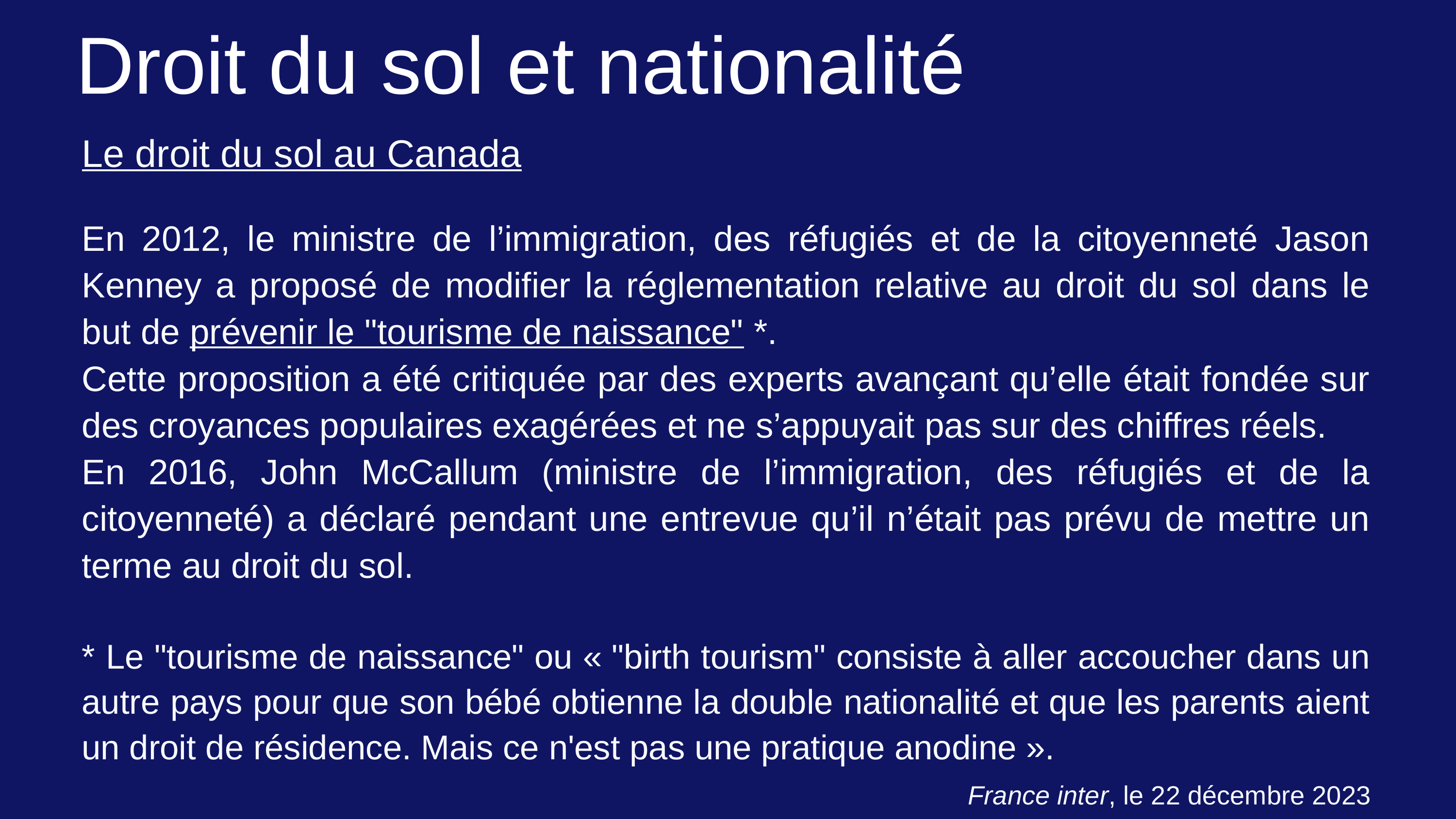

Droit du sol et nationalité
Le droit du sol au Canada
En 2012, le ministre de l’immigration, des réfugiés et de la citoyenneté Jason Kenney a proposé de modifier la réglementation relative au droit du sol dans le but de prévenir le "tourisme de naissance" *.
Cette proposition a été critiquée par des experts avançant qu’elle était fondée sur des croyances populaires exagérées et ne s’appuyait pas sur des chiffres réels.
En 2016, John McCallum (ministre de l’immigration, des réfugiés et de la citoyenneté) a déclaré pendant une entrevue qu’il n’était pas prévu de mettre un terme au droit du sol.

* Le "tourisme de naissance" ou « "birth tourism" consiste à aller accoucher dans un autre pays pour que son bébé obtienne la double nationalité et que les parents aient un droit de résidence. Mais ce n'est pas une pratique anodine ».
France inter, le 22 décembre 2023